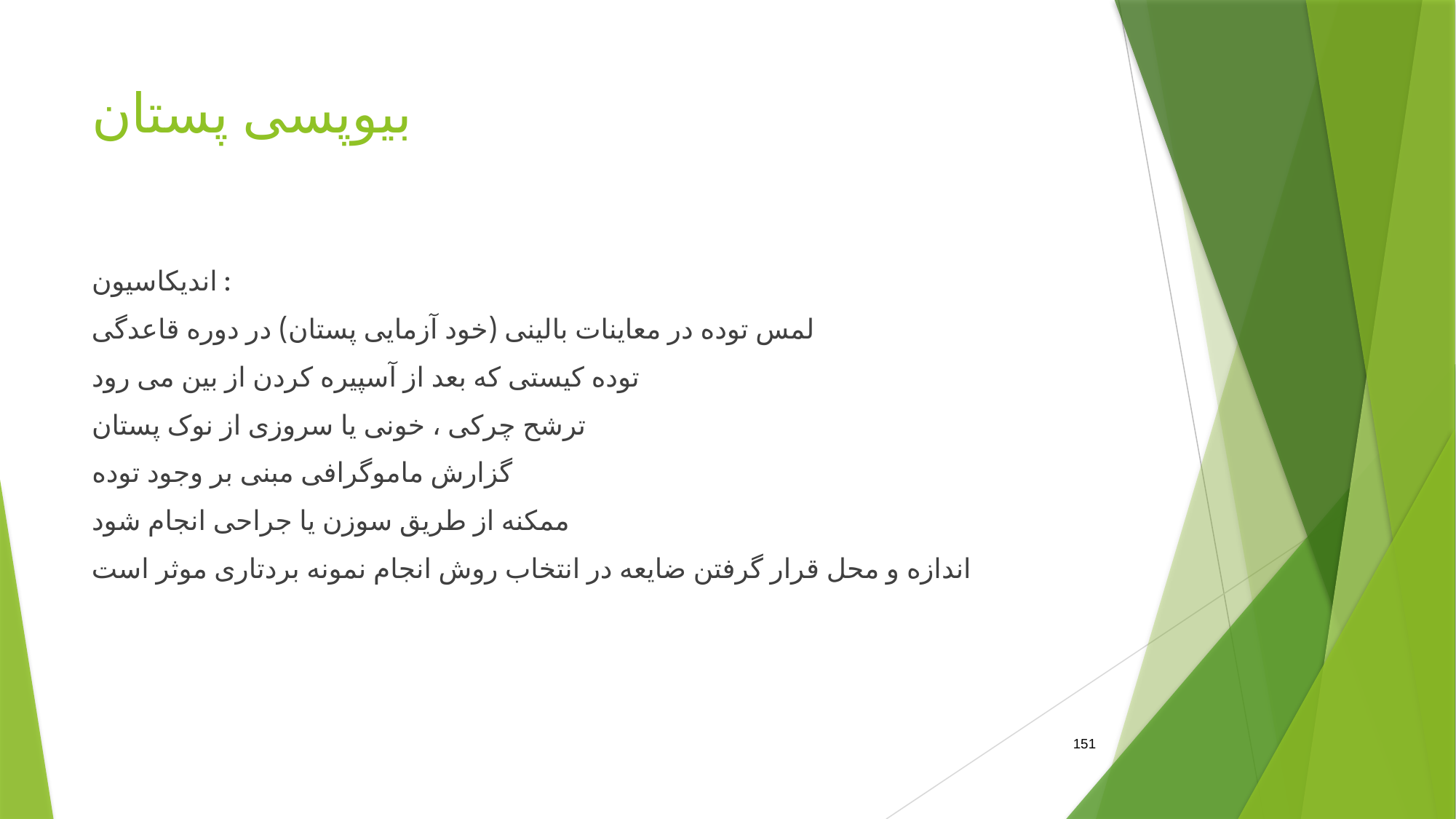

# بیوپسی پستان
اندیکاسیون :
لمس توده در معاینات بالینی (خود آزمایی پستان) در دوره قاعدگی
توده کیستی که بعد از آسپیره کردن از بین می رود
ترشح چرکی ، خونی یا سروزی از نوک پستان
گزارش ماموگرافی مبنی بر وجود توده
ممکنه از طریق سوزن یا جراحی انجام شود
اندازه و محل قرار گرفتن ضایعه در انتخاب روش انجام نمونه بردتاری موثر است
151